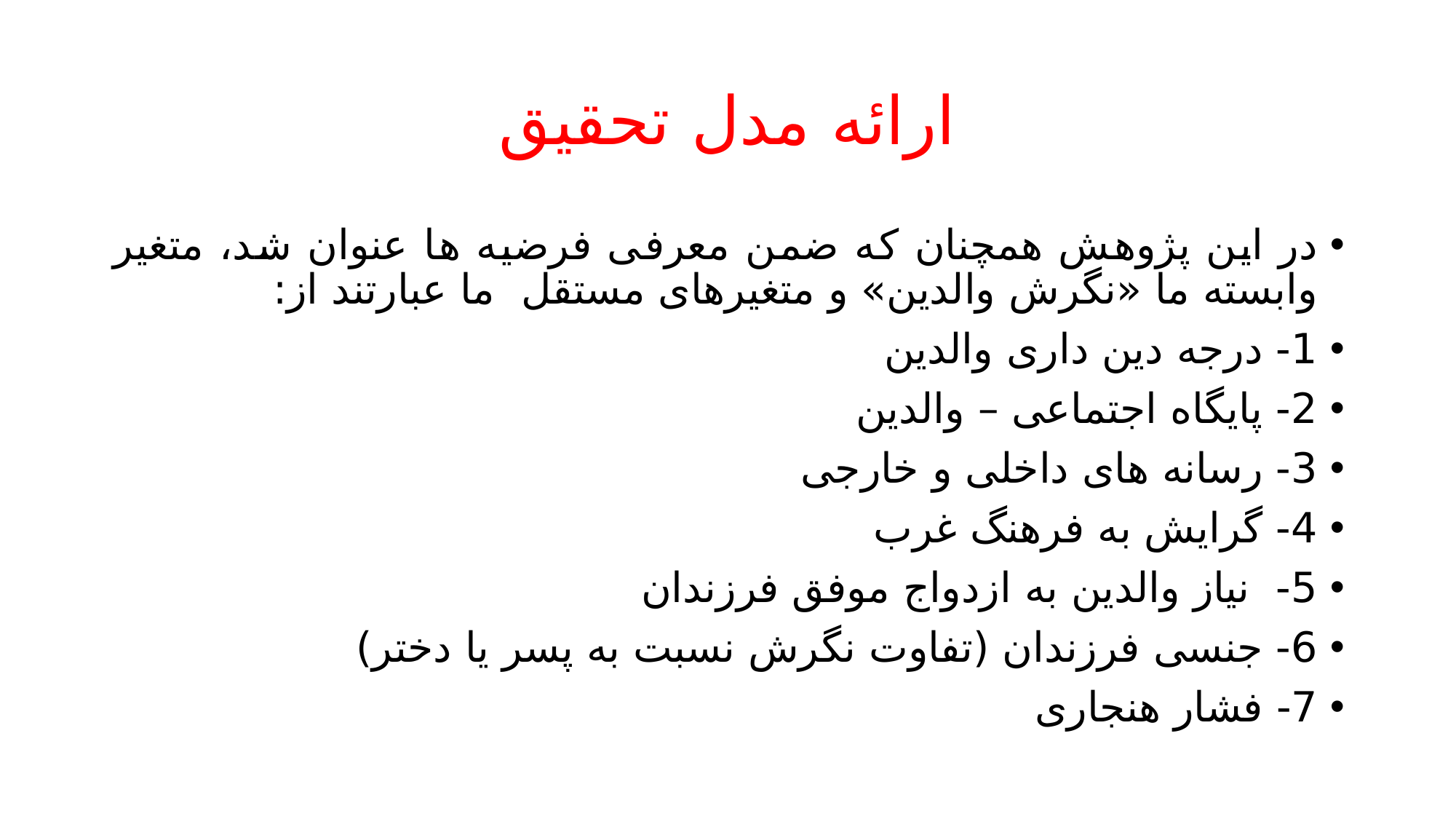

# ارائه مدل تحقیق
در این پژوهش همچنان که ضمن معرفی فرضیه ها عنوان شد، متغیر وابسته ما «نگرش والدین» و متغیرهای مستقل  ما عبارتند از:
1- درجه دین داری والدین
2- پایگاه اجتماعی – والدین
3- رسانه های داخلی و خارجی
4- گرایش به فرهنگ غرب
5-  نیاز والدین به ازدواج موفق فرزندان
6- جنسی فرزندان (تفاوت نگرش نسبت به پسر یا دختر)
7- فشار هنجاری